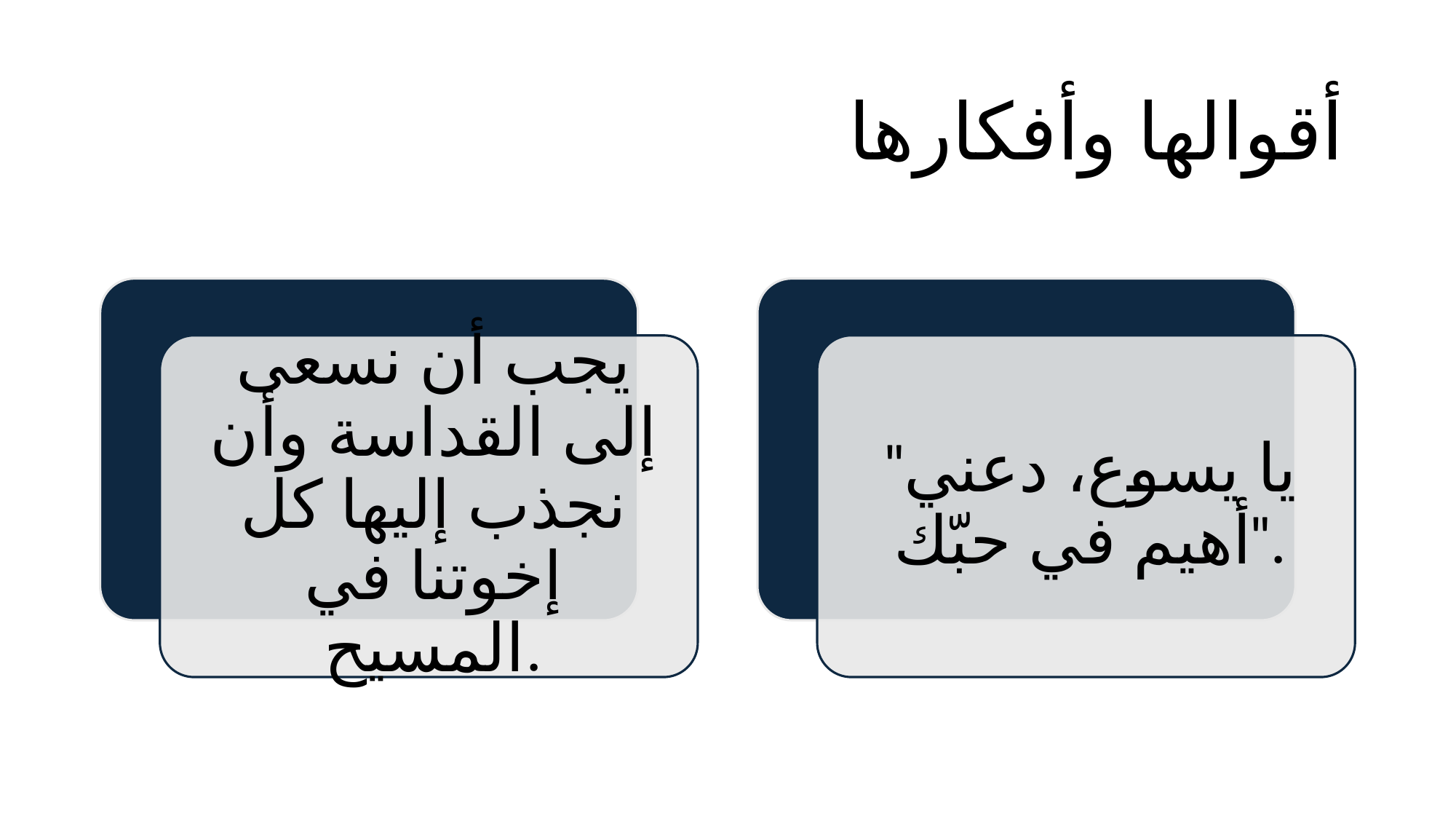

# أقوالها وأفكارها
يجب أن نسعى إلى القداسة وأن نجذب إليها كل إخوتنا في المسيح.
"يا يسوع، دعني أهيم في حبّك".